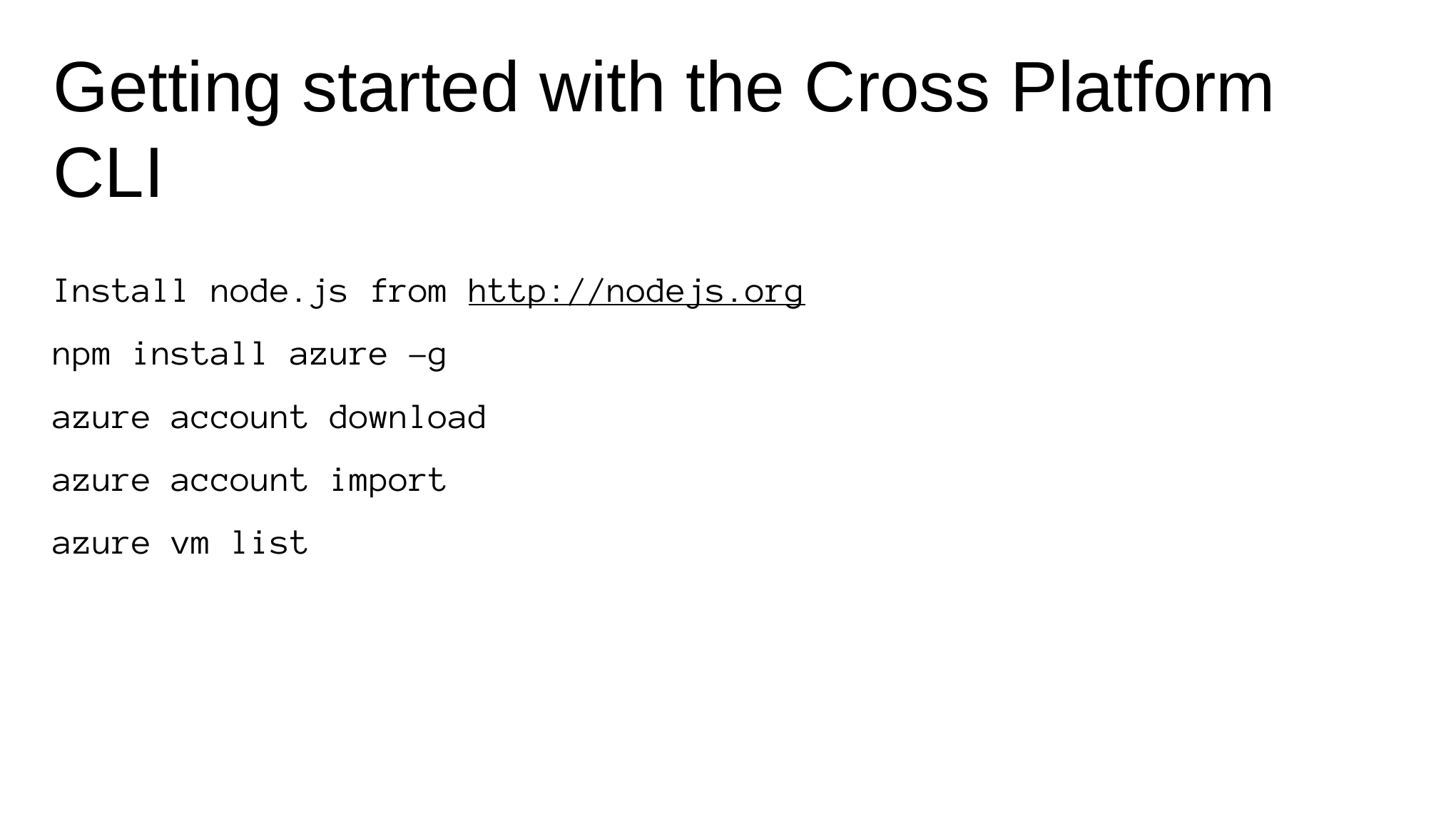

# Getting started with the Cross Platform CLI
Install node.js from http://nodejs.org
npm install azure –g
azure account download
azure account import
azure vm list